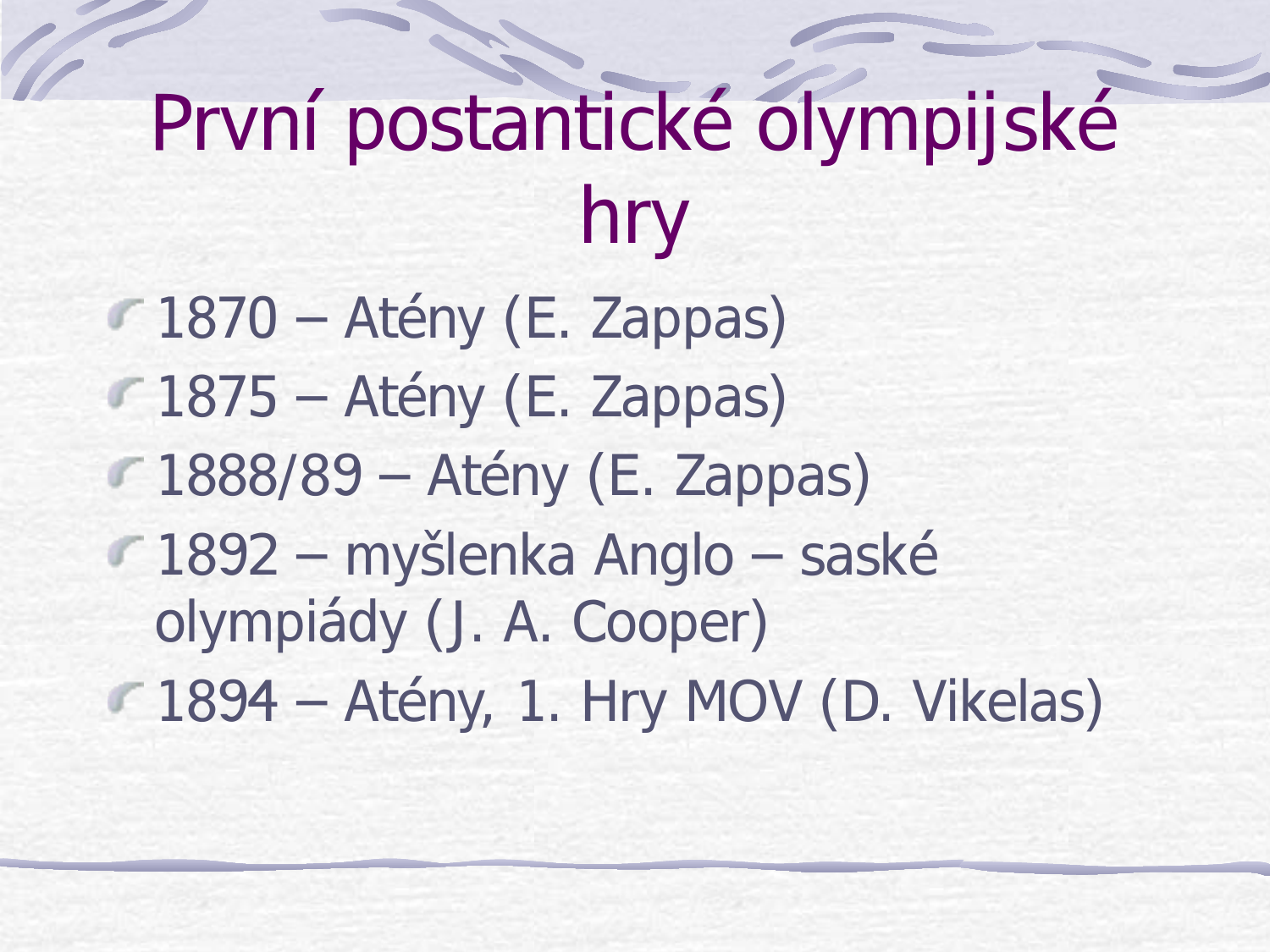

# První postantické olympijské hry
1870 – Atény (E. Zappas)
1875 – Atény (E. Zappas)
1888/89 – Atény (E. Zappas)
1892 – myšlenka Anglo – saské olympiády (J. A. Cooper)
1894 – Atény, 1. Hry MOV (D. Vikelas)